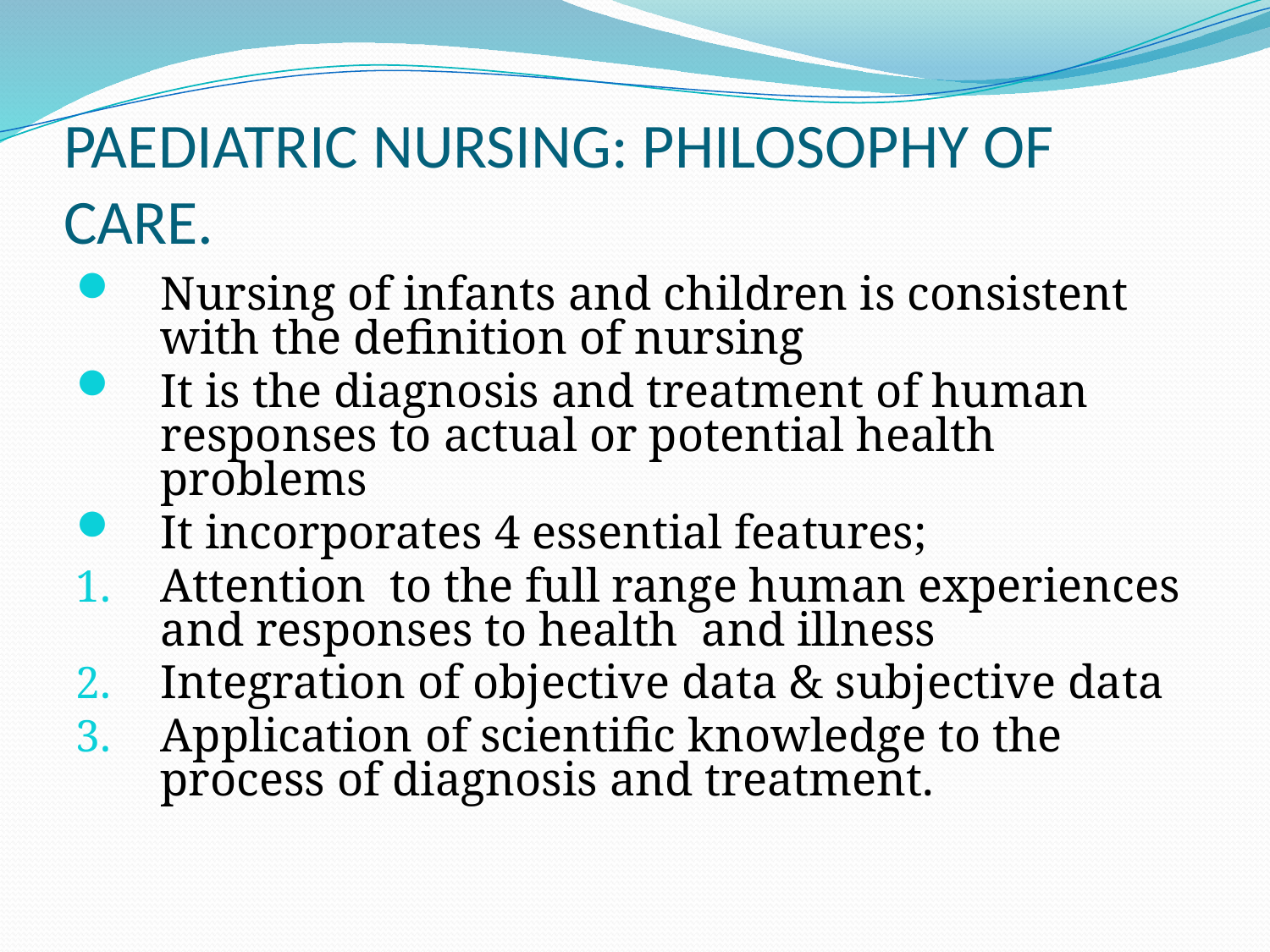

# PAEDIATRIC NURSING: PHILOSOPHY OF CARE.
Nursing of infants and children is consistent with the definition of nursing
It is the diagnosis and treatment of human responses to actual or potential health problems
It incorporates 4 essential features;
Attention  to the full range human experiences and responses to health  and illness
Integration of objective data & subjective data
Application of scientific knowledge to the process of diagnosis and treatment.